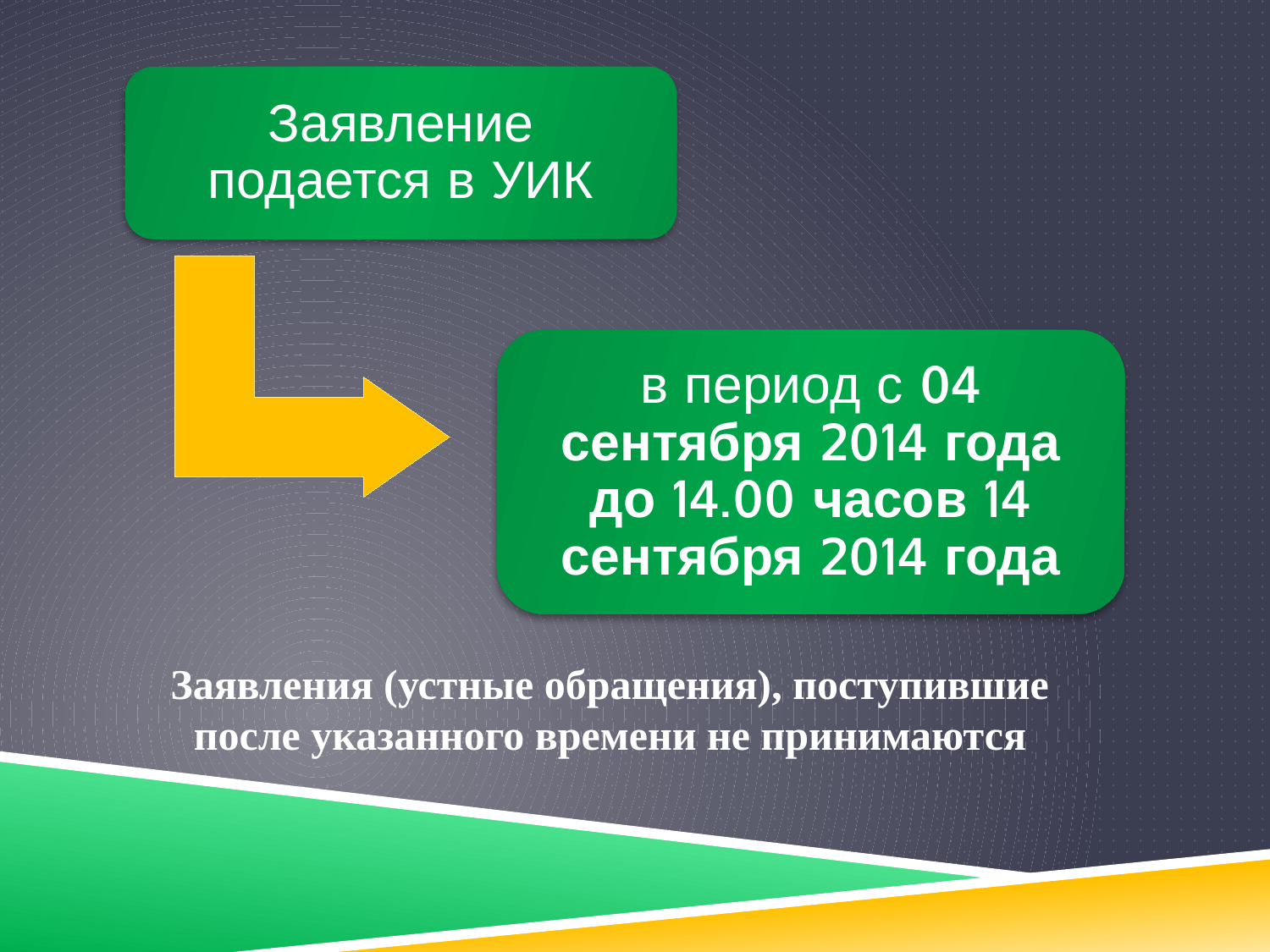

Заявление подается в УИК
в период с 04 сентября 2014 года до 14.00 часов 14 сентября 2014 года
Заявления (устные обращения), поступившие после указанного времени не принимаются